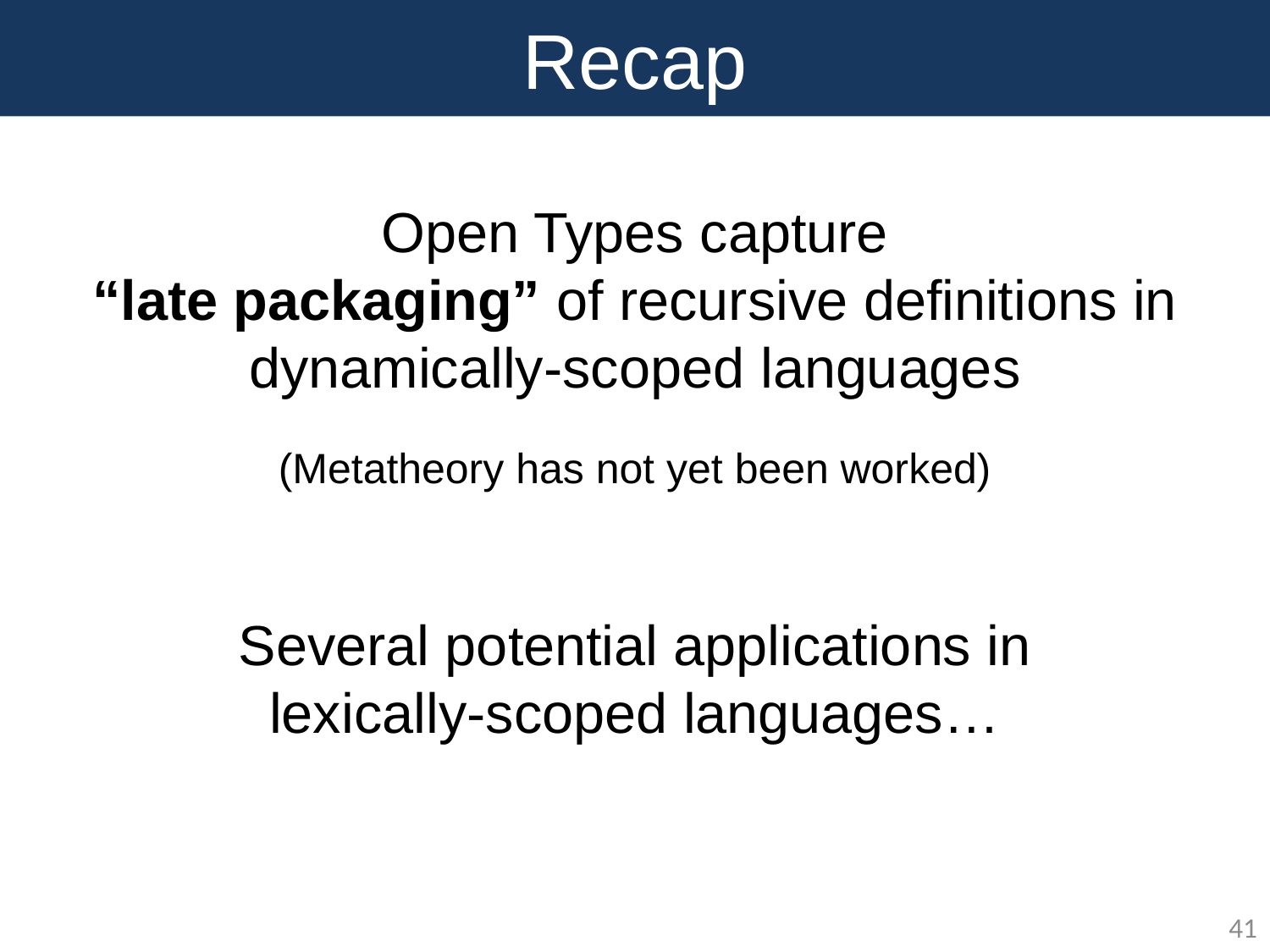

# Recap
Open Types capture
“late packaging” of recursive definitions in
dynamically-scoped languages
(Metatheory has not yet been worked)
Several potential applications in
lexically-scoped languages…
41